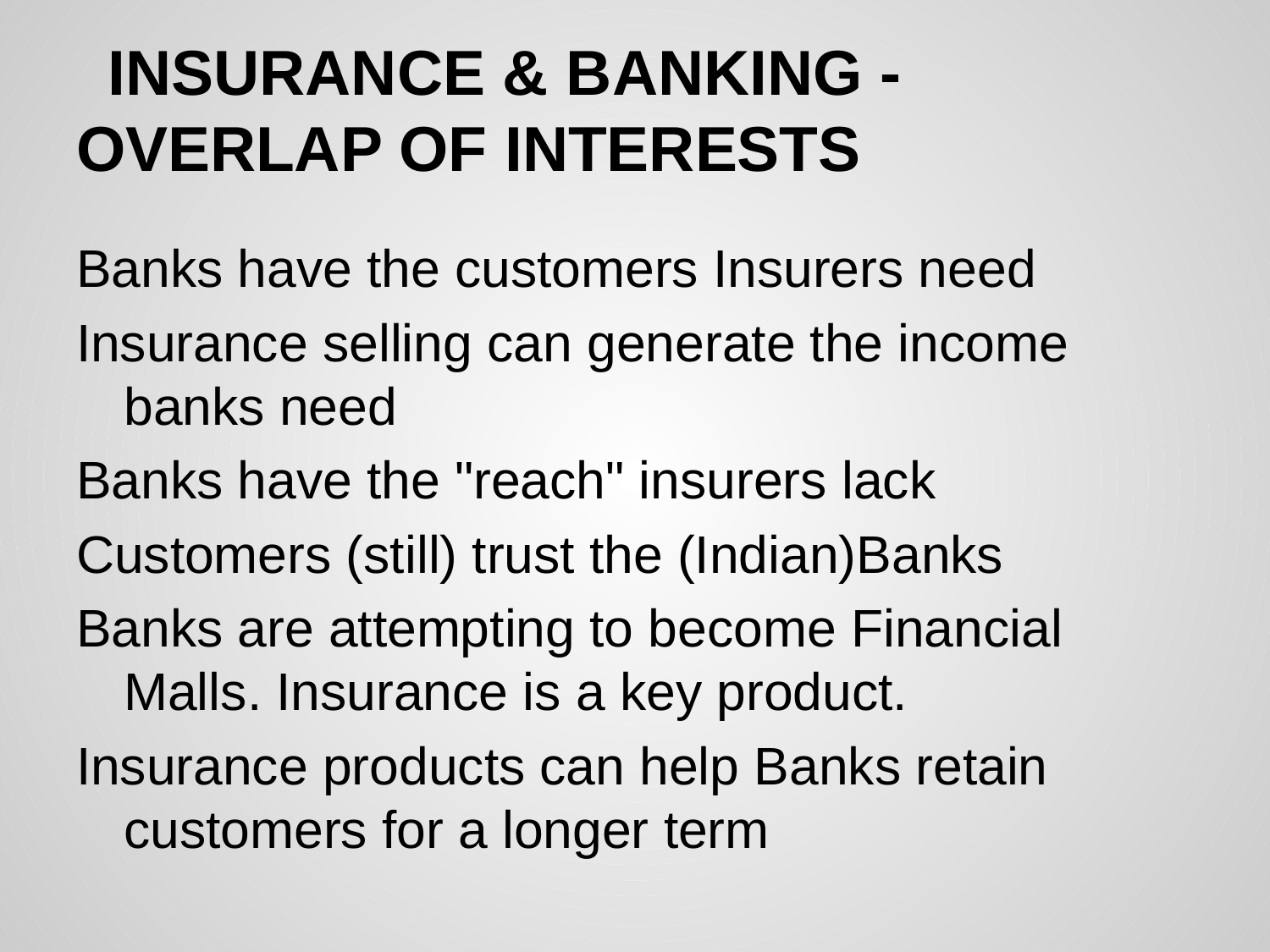

# INSURANCE & BANKING - OVERLAP OF INTERESTS
Banks have the customers Insurers need
Insurance selling can generate the income banks need
Banks have the "reach" insurers lack
Customers (still) trust the (Indian)Banks
Banks are attempting to become Financial Malls. Insurance is a key product.
Insurance products can help Banks retain customers for a longer term